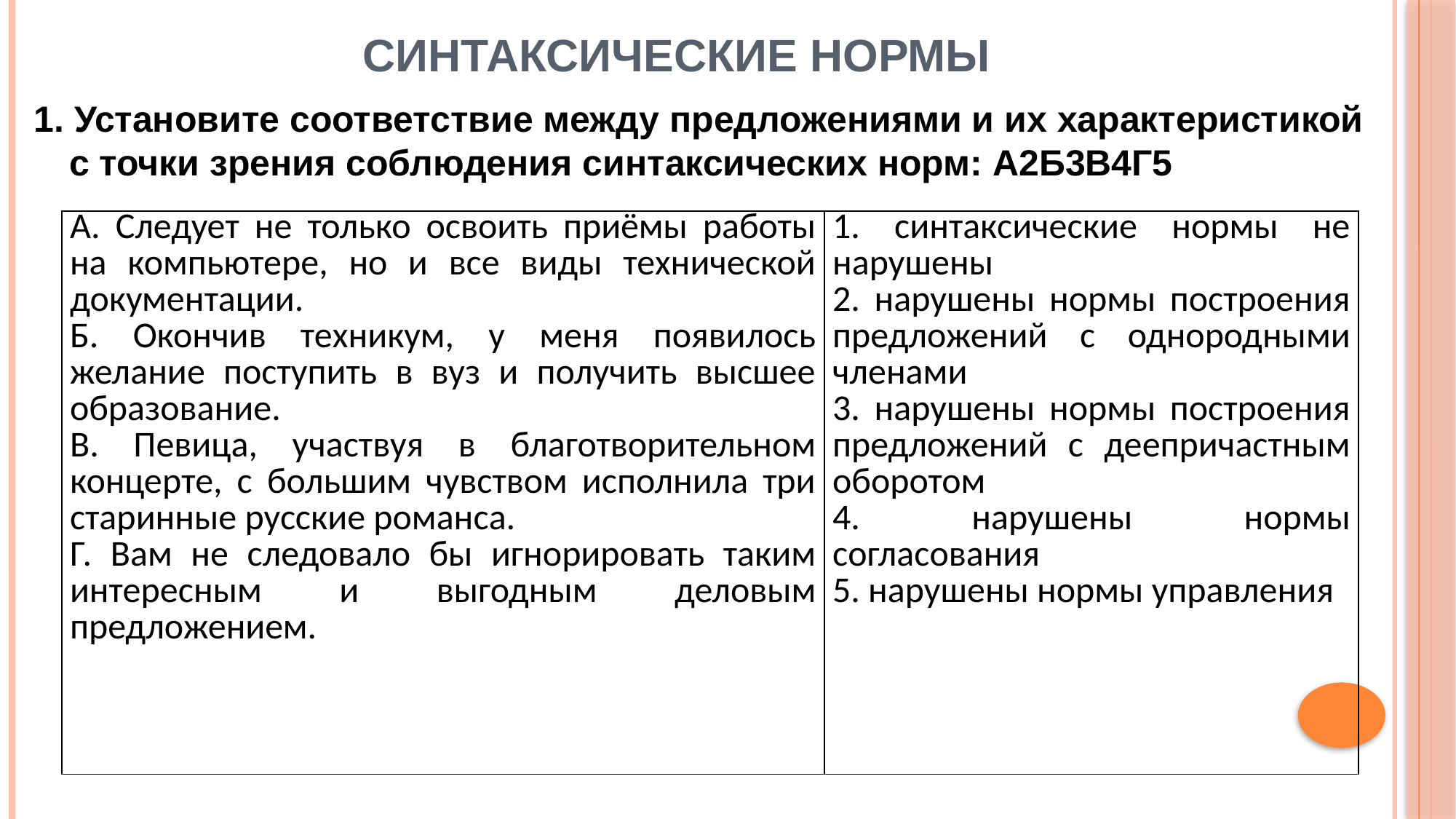

# Синтаксические нормы
1. Установите соответствие между предложениями и их характеристикой с точки зрения соблюдения синтаксических норм: А2Б3В4Г5

| А. Следует не только освоить приёмы работы на компьютере, но и все виды технической документации. Б. Окончив техникум, у меня появилось желание поступить в вуз и получить высшее образование. В. Певица, участвуя в благотворительном концерте, с большим чувством исполнила три старинные русские романса. Г. Вам не следовало бы игнорировать таким интересным и выгодным деловым предложением. | 1. синтаксические нормы не нарушены 2. нарушены нормы построения предложений с однородными членами 3. нарушены нормы построения предложений с деепричастным оборотом 4. нарушены нормы согласования 5. нарушены нормы управления |
| --- | --- |